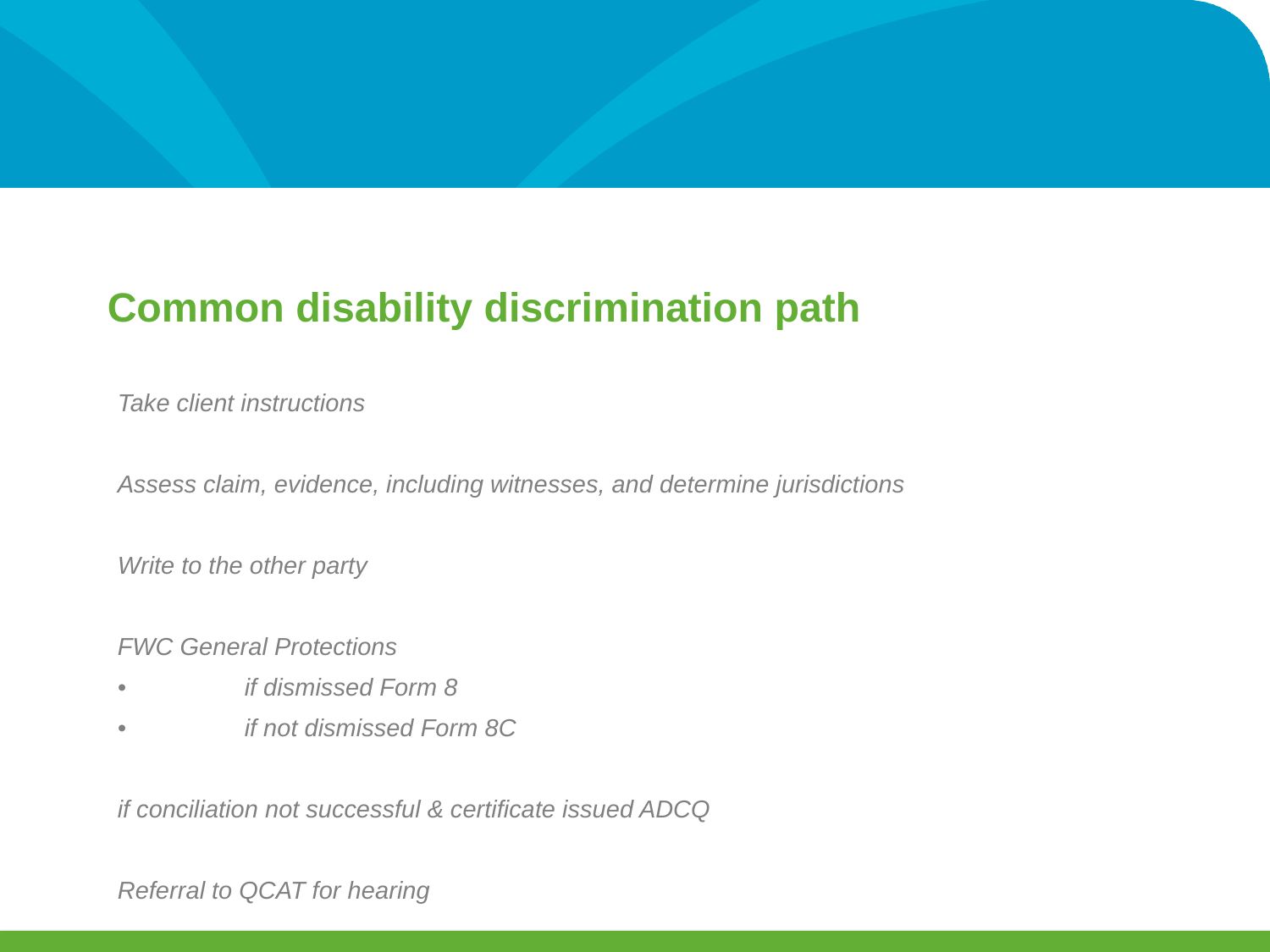

Common disability discrimination path
Take client instructions

Assess claim, evidence, including witnesses, and determine jurisdictions

Write to the other party

FWC General Protections
•	if dismissed Form 8
•	if not dismissed Form 8C

if conciliation not successful & certificate issued ADCQ

Referral to QCAT for hearing